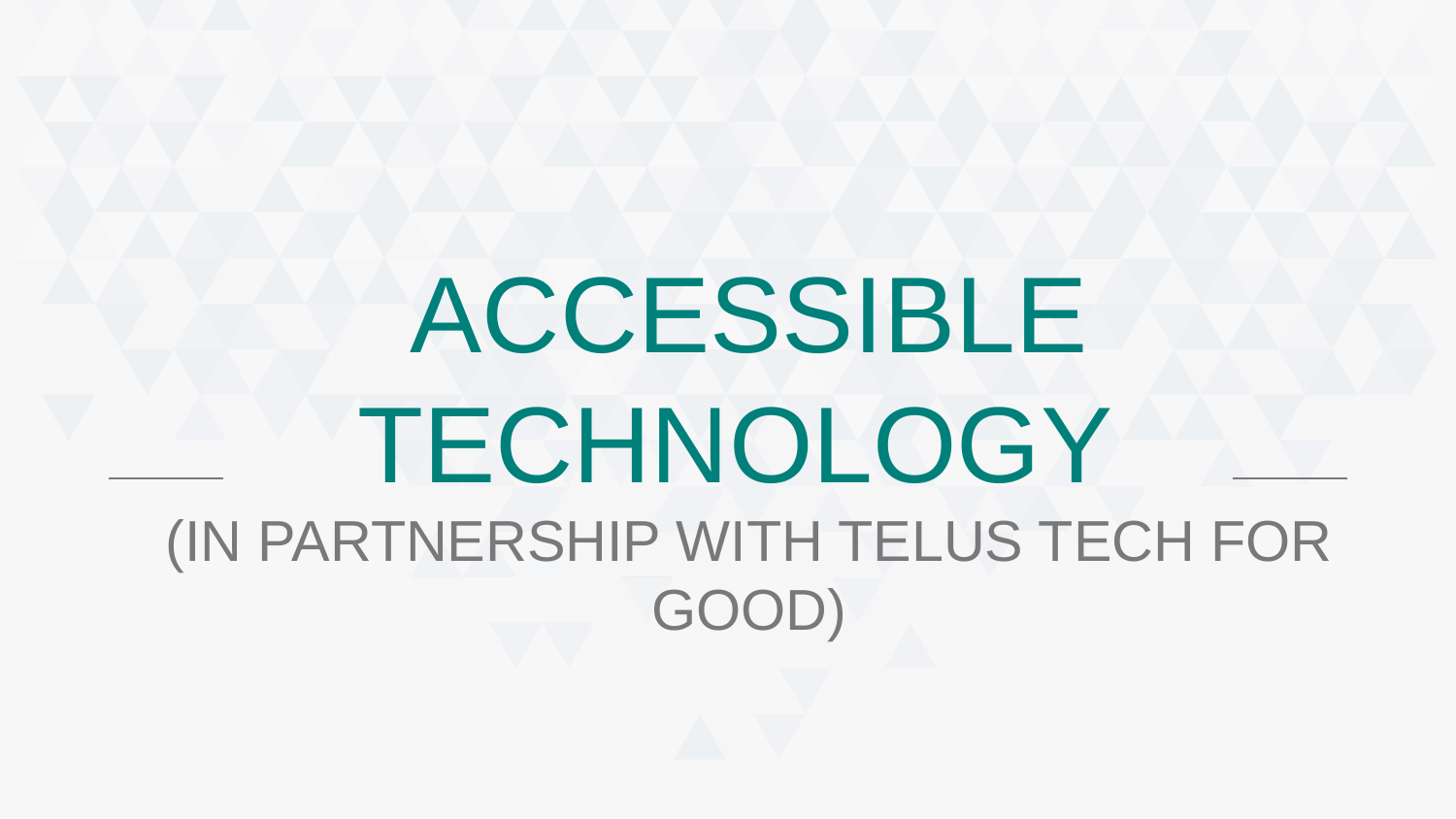

# accessible Technology (In partnership with Telus Tech for good)